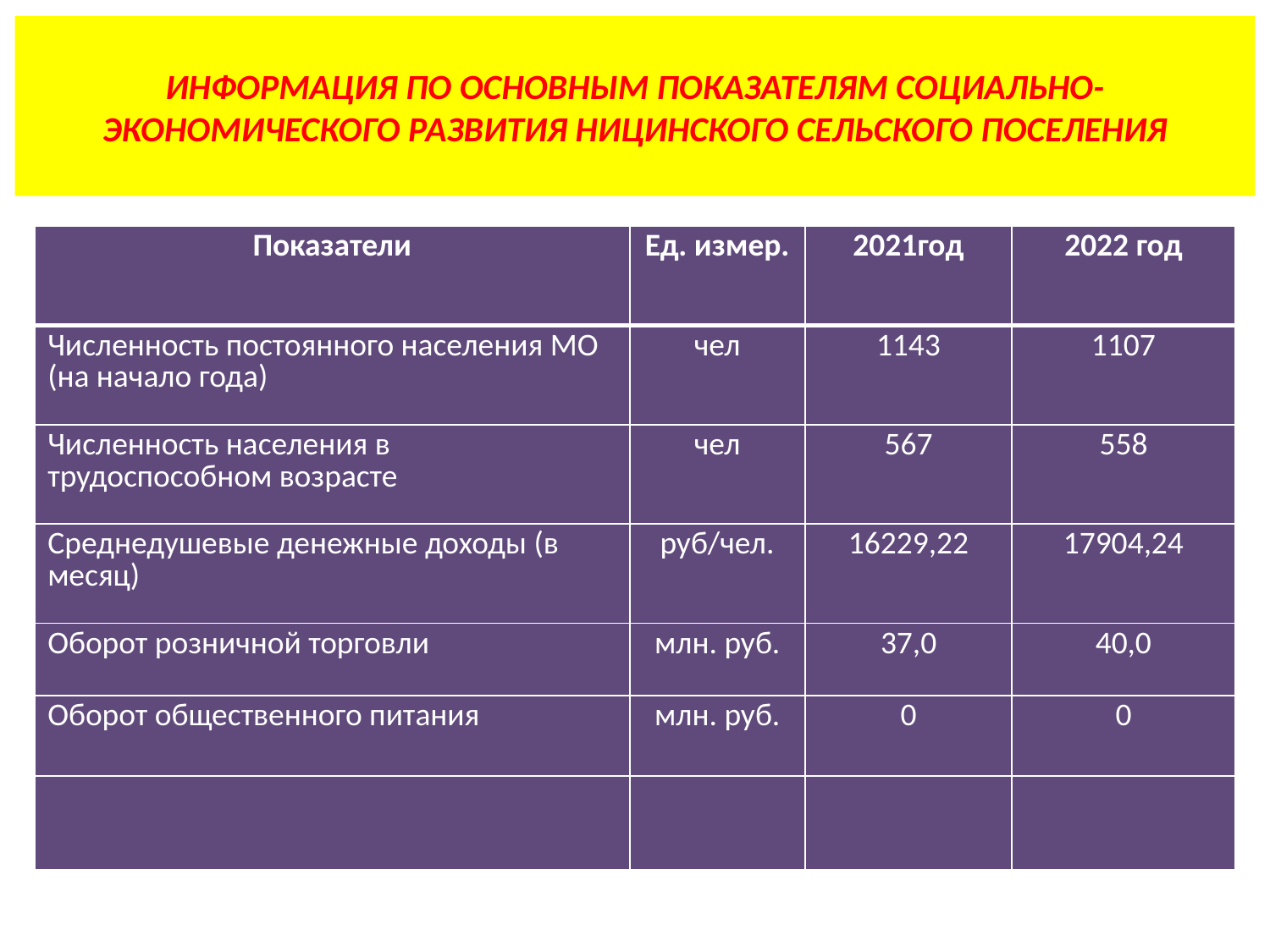

ИНФОРМАЦИЯ ПО ОСНОВНЫМ ПОКАЗАТЕЛЯМ СОЦИАЛЬНО-ЭКОНОМИЧЕСКОГО РАЗВИТИЯ НИЦИНСКОГО СЕЛЬСКОГО ПОСЕЛЕНИЯ
# ЫЕ ПОКАЗАТЕЛИ СОЦИАЛЬНО-ЭКОНОМИЧЕСКОГО РАЗВИТИЯ УСТЬ-НИЦИНСКОГО СЕЛЬСКОГО ПОСЕЛЕНИЯИнф
| Показатели | Ед. измер. | 2021год | 2022 год |
| --- | --- | --- | --- |
| Численность постоянного населения МО (на начало года) | чел | 1143 | 1107 |
| Численность населения в трудоспособном возрасте | чел | 567 | 558 |
| Среднедушевые денежные доходы (в месяц) | руб/чел. | 16229,22 | 17904,24 |
| Оборот розничной торговли | млн. руб. | 37,0 | 40,0 |
| Оборот общественного питания | млн. руб. | 0 | 0 |
|  |  |  |  |